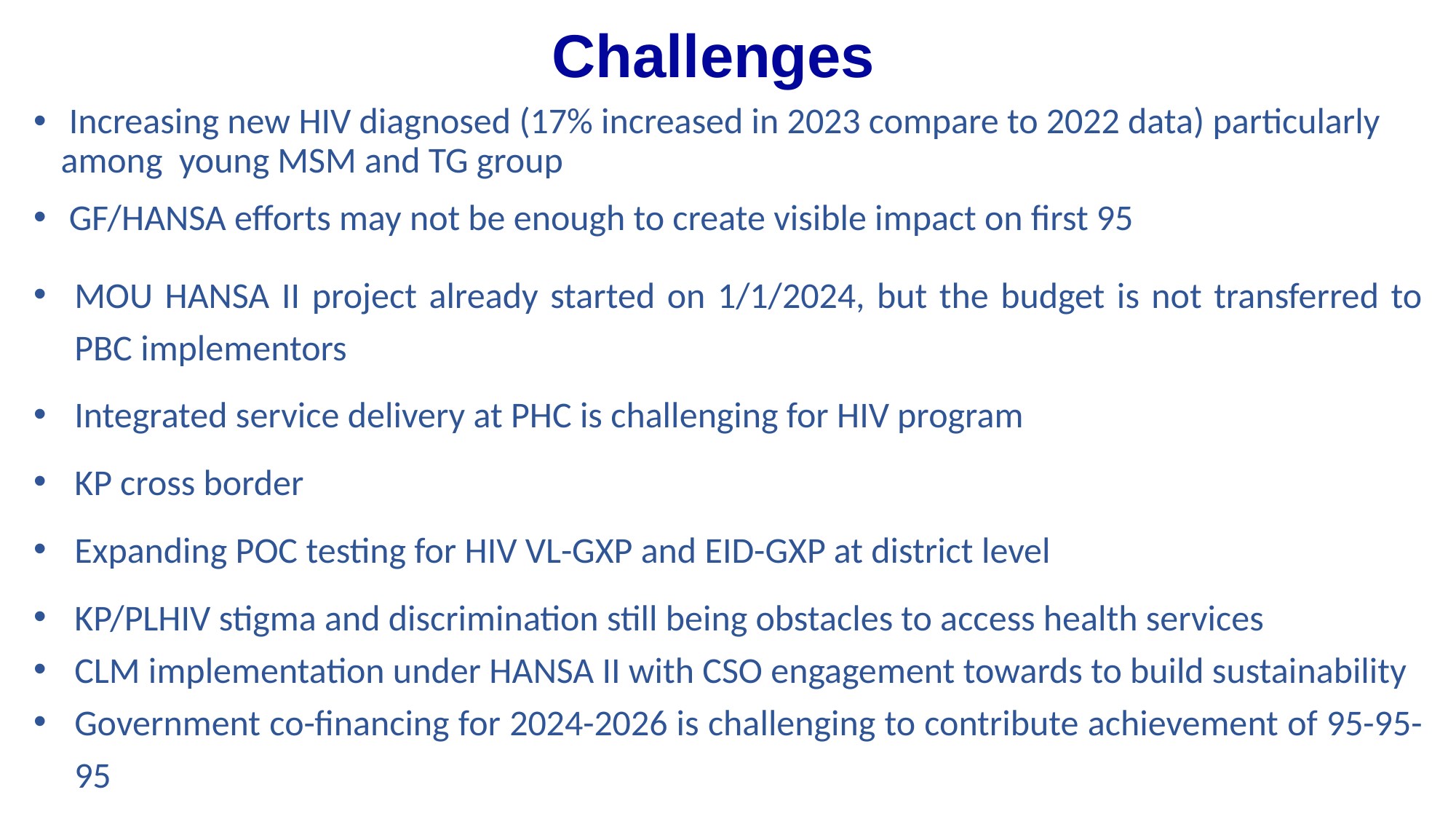

# Challenges
 Increasing new HIV diagnosed (17% increased in 2023 compare to 2022 data) particularly  among  young MSM and TG group
 GF/HANSA efforts may not be enough to create visible impact on first 95
MOU HANSA II project already started on 1/1/2024, but the budget is not transferred to PBC implementors
Integrated service delivery at PHC is challenging for HIV program
KP cross border
Expanding POC testing for HIV VL-GXP and EID-GXP at district level
KP/PLHIV stigma and discrimination still being obstacles to access health services
CLM implementation under HANSA II with CSO engagement towards to build sustainability
Government co-financing for 2024-2026 is challenging to contribute achievement of 95-95-95